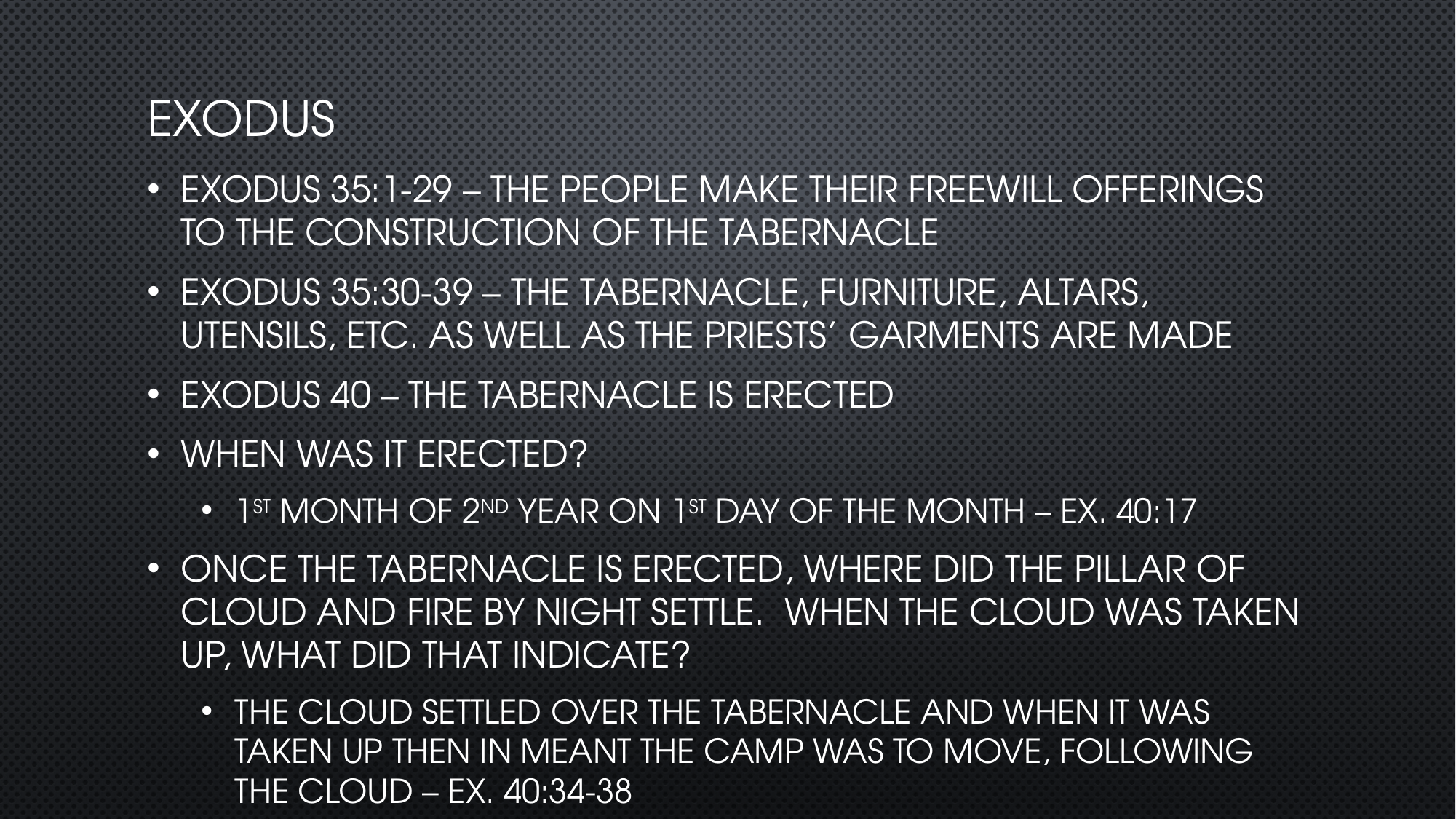

# exodus
Exodus 35:1-29 – The people make their freewill offerings to the construction of the tabernacle
Exodus 35:30-39 – the tabernacle, furniture, altars, utensils, etc. as well as the priests’ garments are made
Exodus 40 – the tabernacle is erected
When was it erected?
1st month of 2nd year on 1st day of the month – Ex. 40:17
Once the tabernacle is erected, where did the pillar of cloud and fire by night settle.  When the cloud was taken up, what did that indicate?
The cloud settled over the tabernacle and when it was taken up then in meant the camp was to move, following the cloud – Ex. 40:34-38